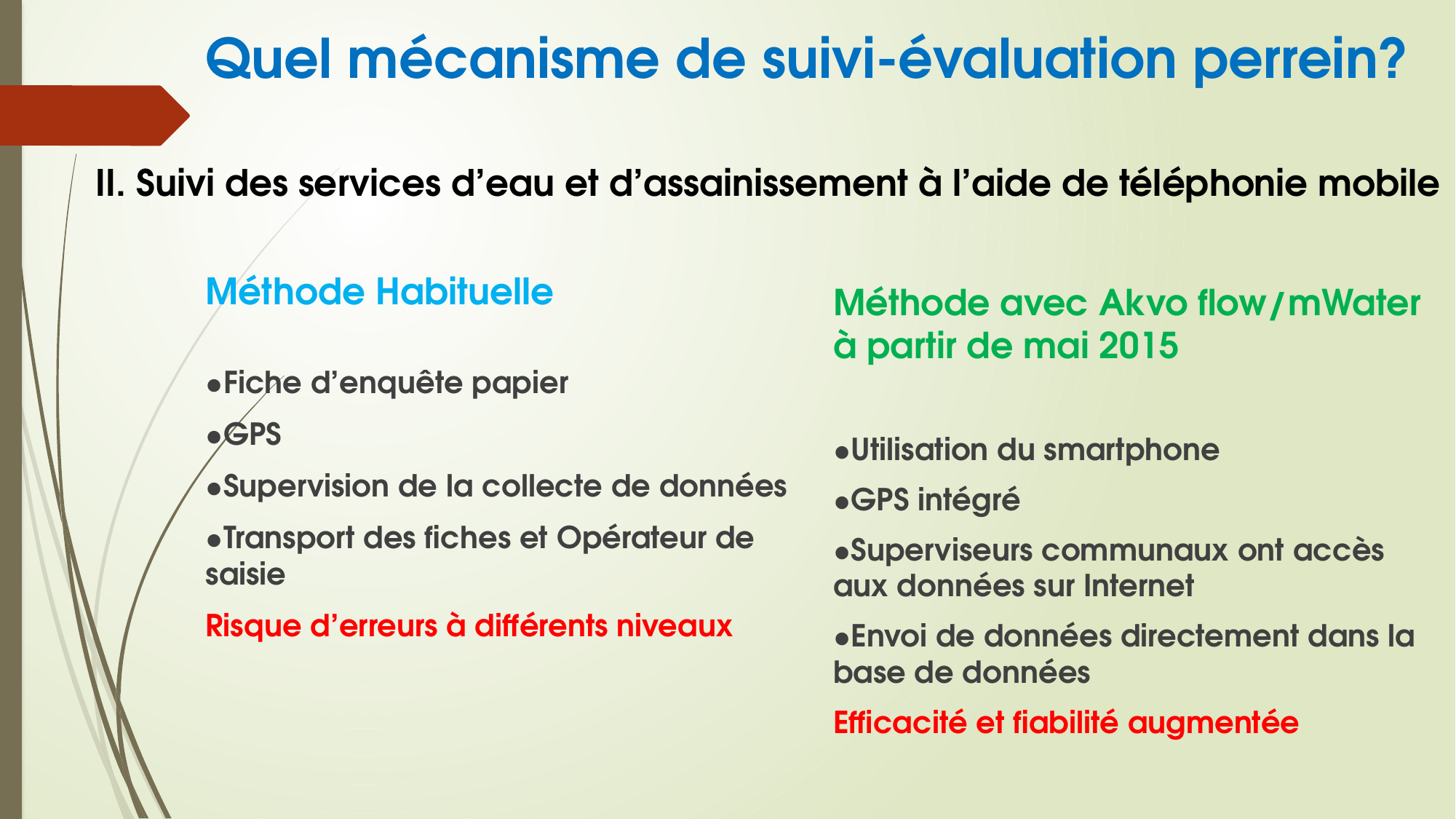

Quel mécanisme de suivi-évaluation perrein?
# II. Suivi des services d’eau et d’assainissement à l’aide de téléphonie mobile

Méthode avec Akvo flow/mWater à partir de mai 2015

•Utilisation du smartphone
•GPS intégré
•Superviseurs communaux ont accès aux données sur Internet
•Envoi de données directement dans la base de données
Efficacité et fiabilité augmentée

Méthode Habituelle

•Fiche d’enquête papier
•GPS
•Supervision de la collecte de données
•Transport des fiches et Opérateur de saisie
Risque d’erreurs à différents niveaux